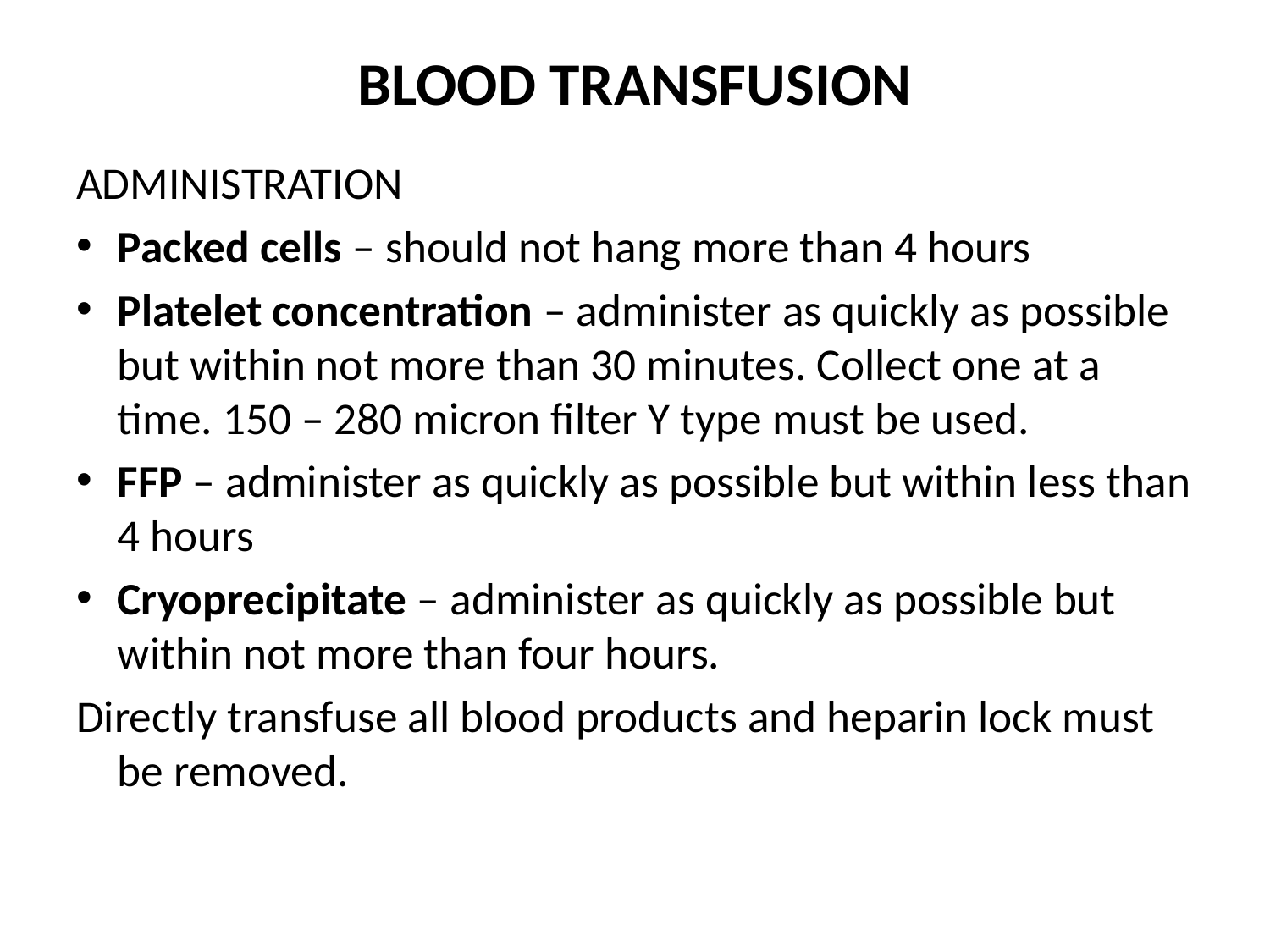

# BLOOD TRANSFUSION
ADMINISTRATION
Packed cells – should not hang more than 4 hours
Platelet concentration – administer as quickly as possible but within not more than 30 minutes. Collect one at a time. 150 – 280 micron filter Y type must be used.
FFP – administer as quickly as possible but within less than 4 hours
Cryoprecipitate – administer as quickly as possible but within not more than four hours.
Directly transfuse all blood products and heparin lock must be removed.